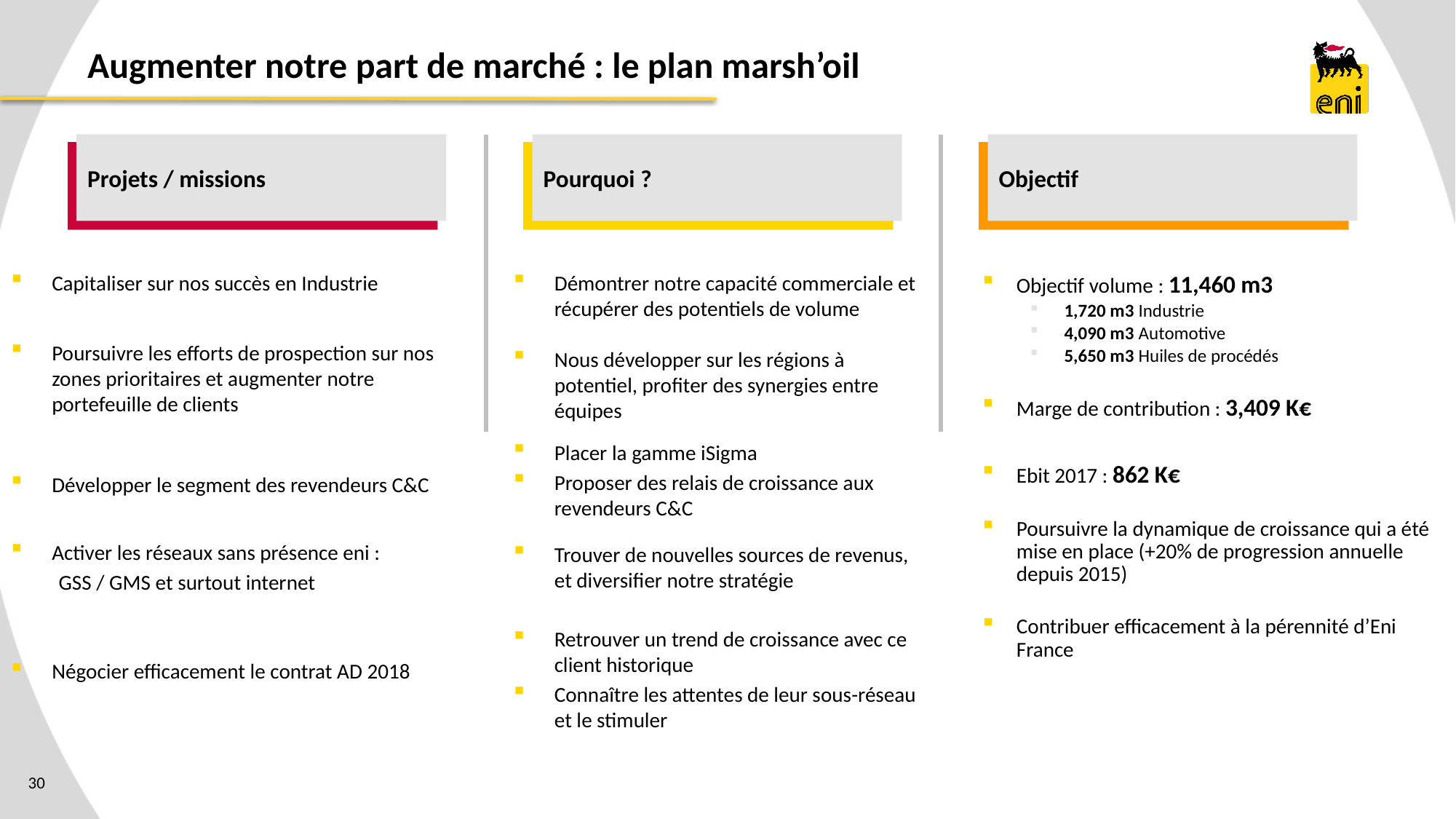

# Augmenter notre part de marché : le plan marsh’oil
Projets / missions
Pourquoi ?
Objectif
Capitaliser sur nos succès en Industrie

Poursuivre les efforts de prospection sur nos zones prioritaires et augmenter notre portefeuille de clients

Développer le segment des revendeurs C&C

Activer les réseaux sans présence eni :
GSS / GMS et surtout internet

Négocier efficacement le contrat AD 2018
Démontrer notre capacité commerciale et récupérer des potentiels de volume

Nous développer sur les régions à potentiel, profiter des synergies entre équipes

Placer la gamme iSigma
Proposer des relais de croissance aux revendeurs C&C

Trouver de nouvelles sources de revenus, et diversifier notre stratégie

Retrouver un trend de croissance avec ce client historique
Connaître les attentes de leur sous-réseau et le stimuler
Objectif volume : 11,460 m3
1,720 m3 Industrie
4,090 m3 Automotive
5,650 m3 Huiles de procédés

Marge de contribution : 3,409 K€

Ebit 2017 : 862 K€

Poursuivre la dynamique de croissance qui a été mise en place (+20% de progression annuelle depuis 2015)

Contribuer efficacement à la pérennité d’Eni France
30